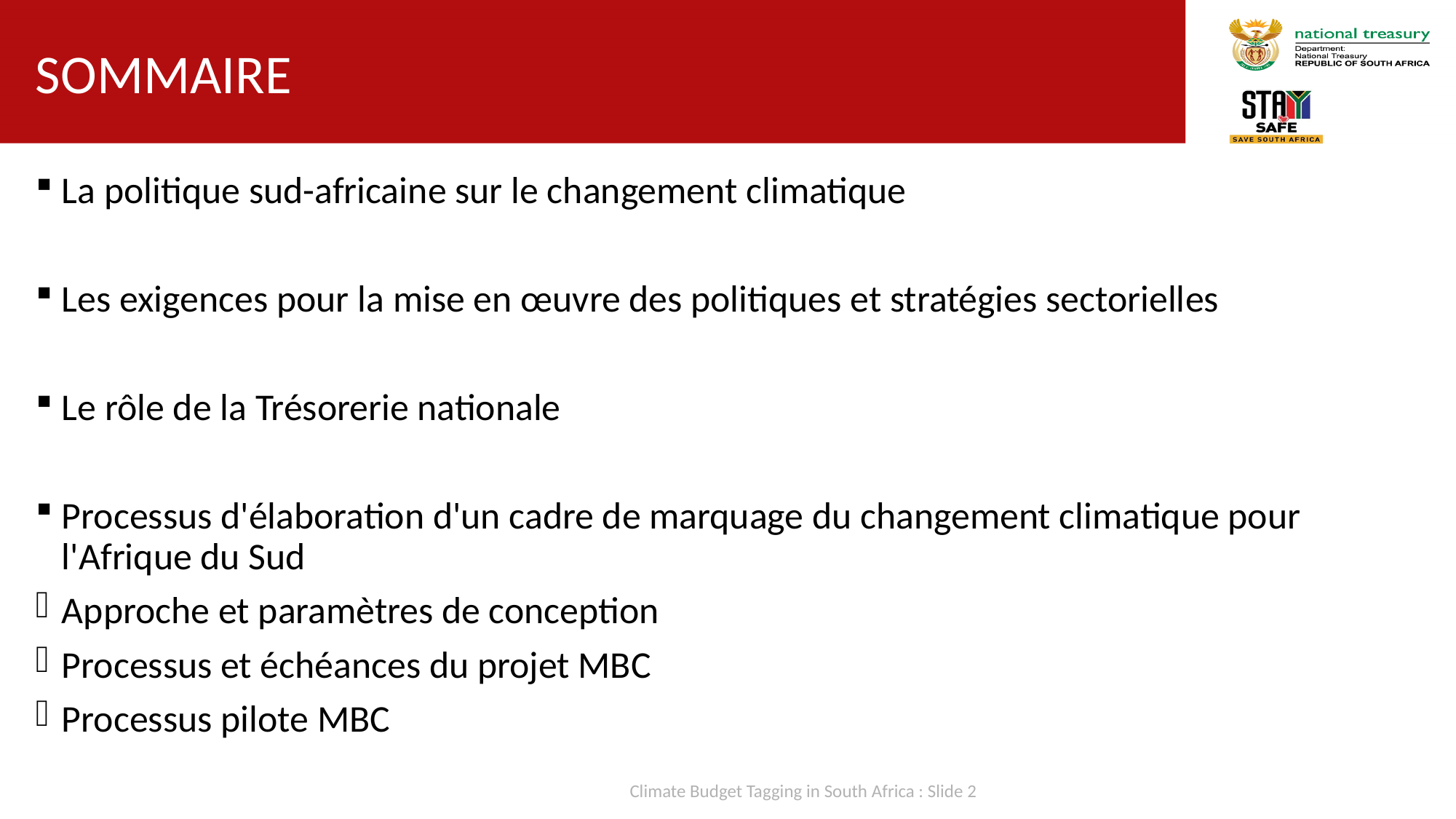

# sommaire
La politique sud-africaine sur le changement climatique

Les exigences pour la mise en œuvre des politiques et stratégies sectorielles

Le rôle de la Trésorerie nationale

Processus d'élaboration d'un cadre de marquage du changement climatique pour l'Afrique du Sud
Approche et paramètres de conception
Processus et échéances du projet MBC
Processus pilote MBC
 Climate Budget Tagging in South Africa : Slide 2